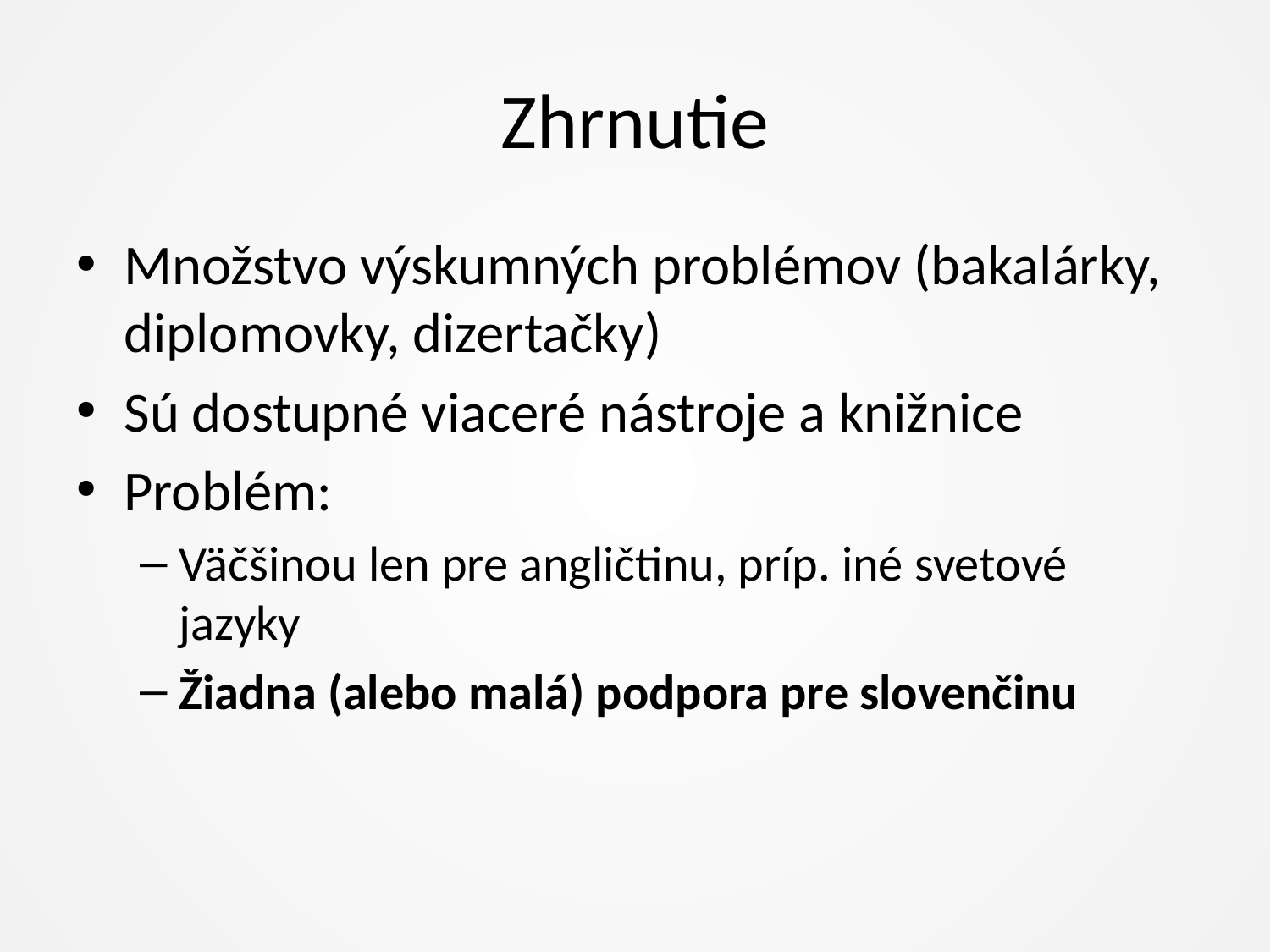

# Zhrnutie
Množstvo výskumných problémov (bakalárky, diplomovky, dizertačky)
Sú dostupné viaceré nástroje a knižnice
Problém:
Väčšinou len pre angličtinu, príp. iné svetové jazyky
Žiadna (alebo malá) podpora pre slovenčinu